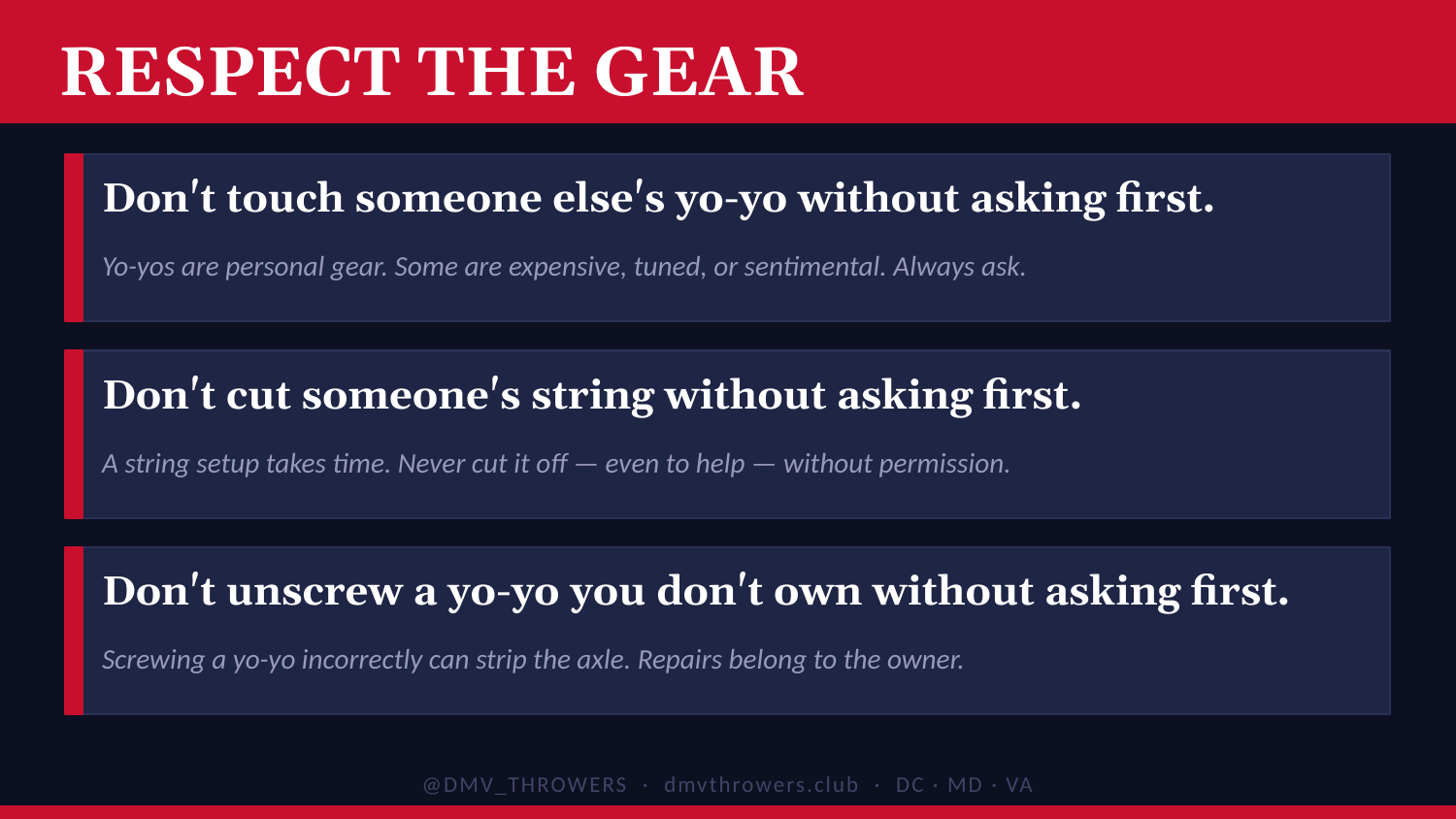

RESPECT THE GEAR

Don't touch someone else's yo-yo without asking first.
Yo-yos are personal gear. Some are expensive, tuned, or sentimental. Always ask.

Don't cut someone's string without asking first.
A string setup takes time. Never cut it off — even to help — without permission.

Don't unscrew a yo-yo you don't own without asking first.
Screwing a yo-yo incorrectly can strip the axle. Repairs belong to the owner.
@DMV_THROWERS  ·  dmvthrowers.club  ·  DC · MD · VA